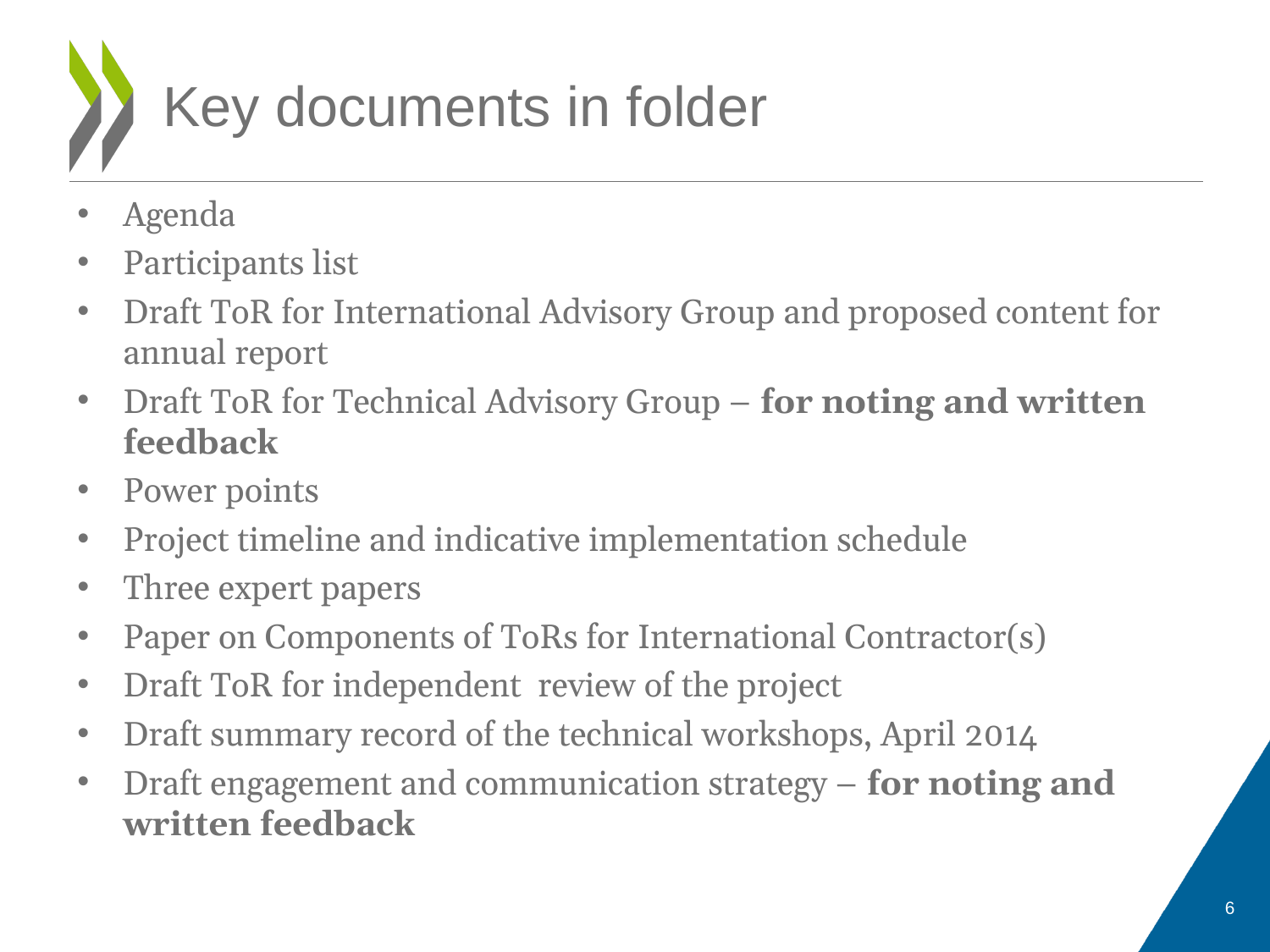

# Key documents in folder
Agenda
Participants list
Draft ToR for International Advisory Group and proposed content for annual report
Draft ToR for Technical Advisory Group – for noting and written feedback
Power points
Project timeline and indicative implementation schedule
Three expert papers
Paper on Components of ToRs for International Contractor(s)
Draft ToR for independent  review of the project
Draft summary record of the technical workshops, April 2014
Draft engagement and communication strategy – for noting and written feedback

6